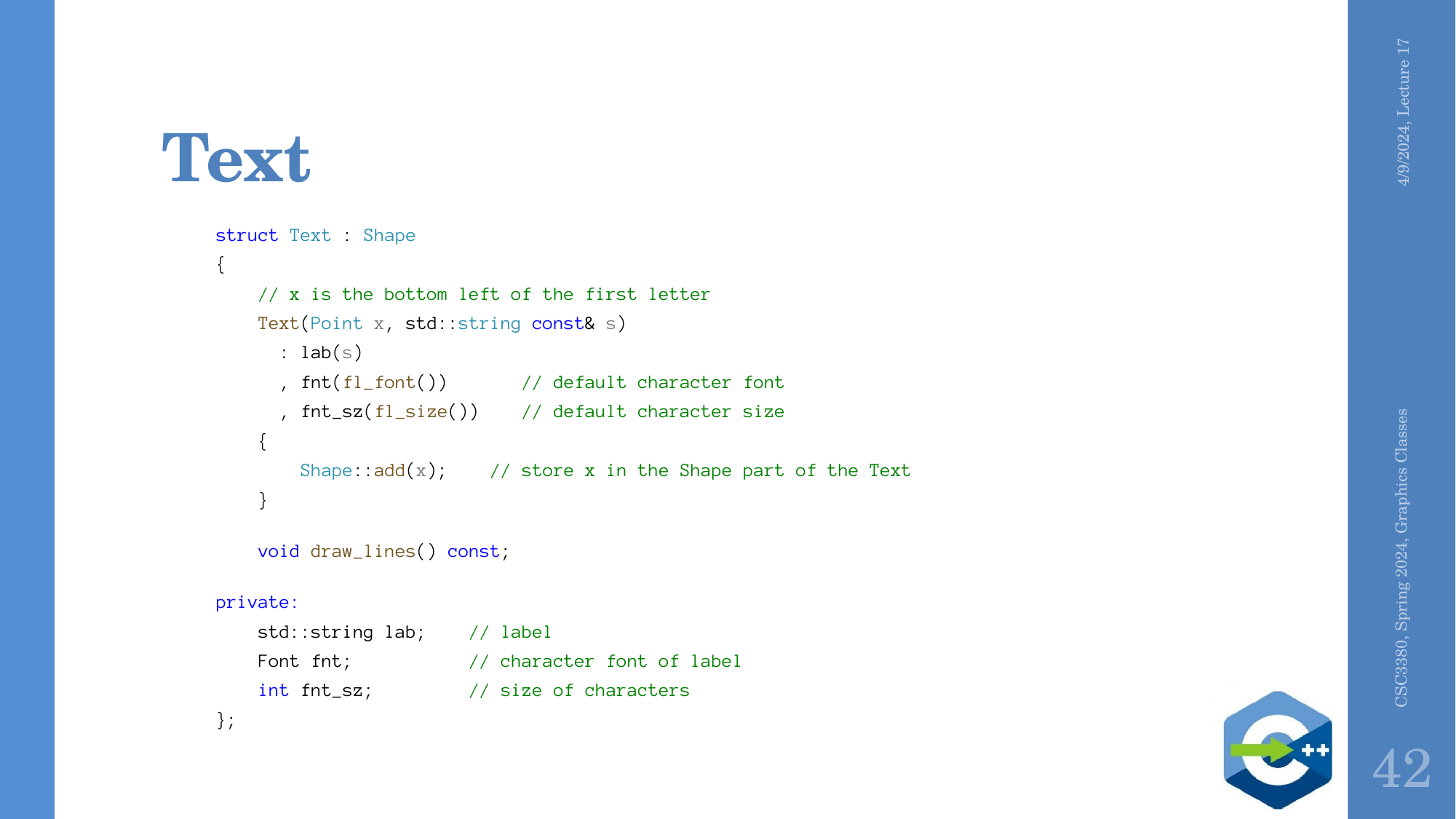

# Text
4/9/2024, Lecture 17
struct Text : Shape
{
    // x is the bottom left of the first letter
    Text(Point x, std::string const& s)
      : lab(s)
      , fnt(fl_font())       // default character font
      , fnt_sz(fl_size())    // default character size
    {
        Shape::add(x);    // store x in the Shape part of the Text
    }
    void draw_lines() const;
private:
    std::string lab;    // label
    Font fnt;           // character font of label
    int fnt_sz;         // size of characters
};
CSC3380, Spring 2024, Graphics Classes
42